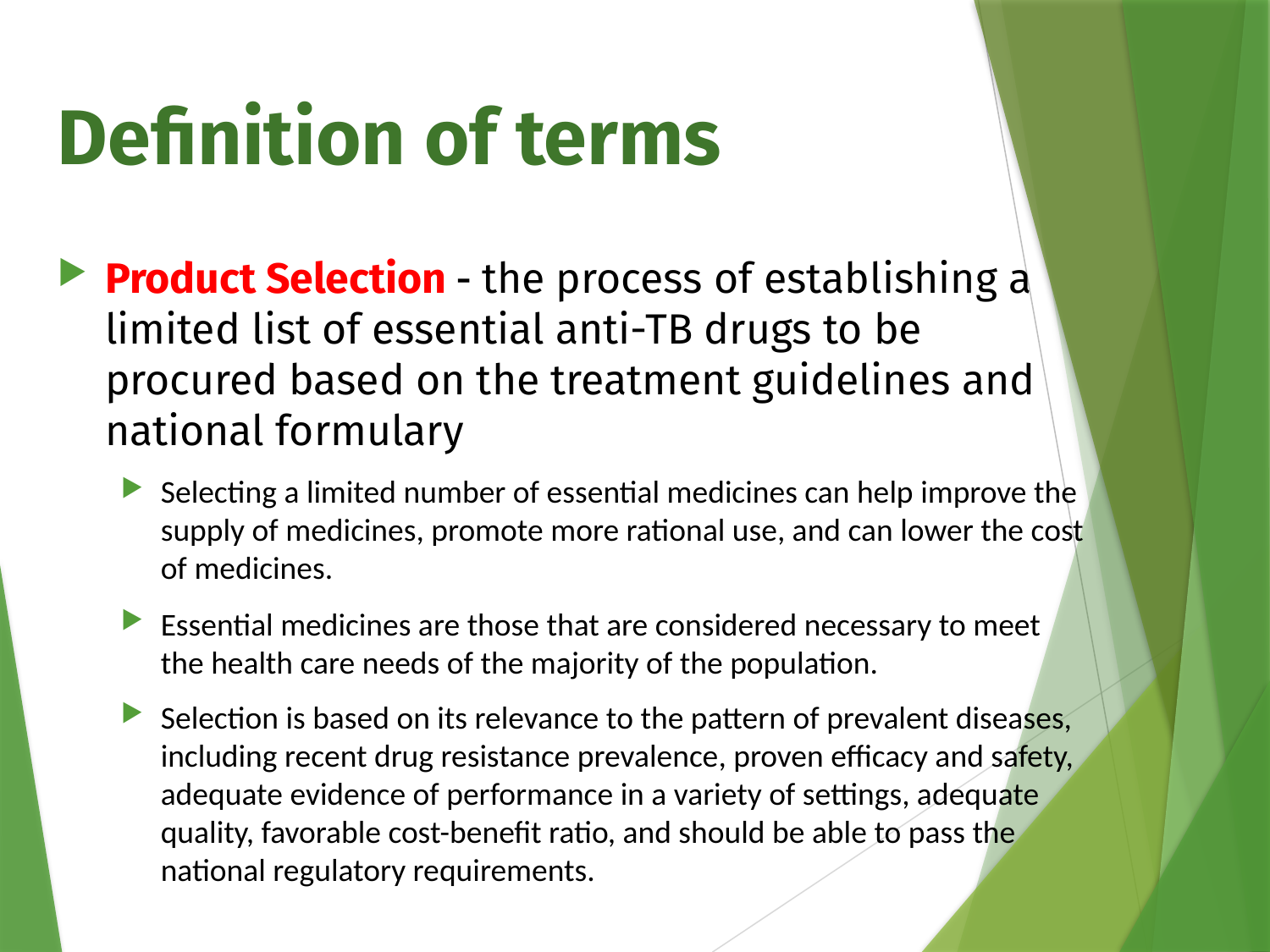

# Definition of terms
Product Selection − the process of establishing a limited list of essential anti-TB drugs to be procured based on the treatment guidelines and national formulary
Selecting a limited number of essential medicines can help improve the supply of medicines, promote more rational use, and can lower the cost of medicines.
Essential medicines are those that are considered necessary to meet the health care needs of the majority of the population.
Selection is based on its relevance to the pattern of prevalent diseases, including recent drug resistance prevalence, proven efficacy and safety, adequate evidence of performance in a variety of settings, adequate quality, favorable cost-benefit ratio, and should be able to pass the national regulatory requirements.